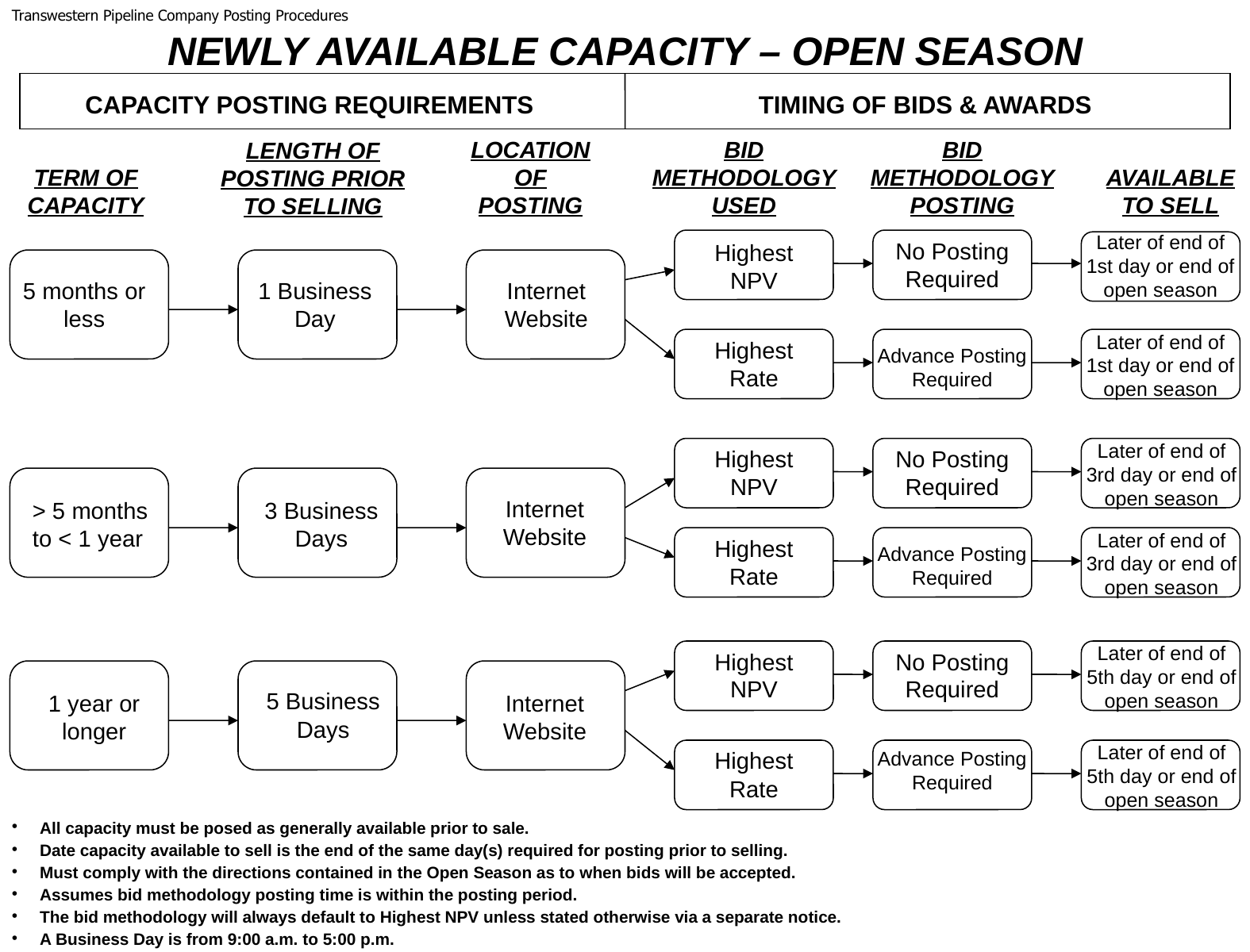

Transwestern Pipeline Company Posting Procedures
NEWLY AVAILABLE CAPACITY – OPEN SEASON

CAPACITY POSTING REQUIREMENTS
TIMING OF BIDS & AWARDS
LOCATION OF POSTING
BID METHODOLOGY USED
BID METHODOLOGY POSTING
LENGTH OF POSTING PRIOR TO SELLING
TERM OF CAPACITY
AVAILABLE TO SELL
Later of end of 1st day or end of open season

No Posting Required
Highest NPV

5 months or less
1 Business Day
Internet Website

Later of end of 1st day or end of open season

Highest Rate

Advance Posting Required

Later of end of 3rd day or end of open season

Highest NPV

No Posting Required

Internet Website
> 5 months  to < 1 year
3 Business Days
Later of end of 3rd day or end of open season

Highest Rate

Advance Posting Required

Later of end of 5th day or end of open season

Highest NPV

No Posting Required

5 Business Days
1 year or longer
Internet Website

Later of end of 5th day or end of open season

Highest Rate
Advance Posting Required

All capacity must be posed as generally available prior to sale.
Date capacity available to sell is the end of the same day(s) required for posting prior to selling.
Must comply with the directions contained in the Open Season as to when bids will be accepted.
Assumes bid methodology posting time is within the posting period.
The bid methodology will always default to Highest NPV unless stated otherwise via a separate notice.
A Business Day is from 9:00 a.m. to 5:00 p.m.